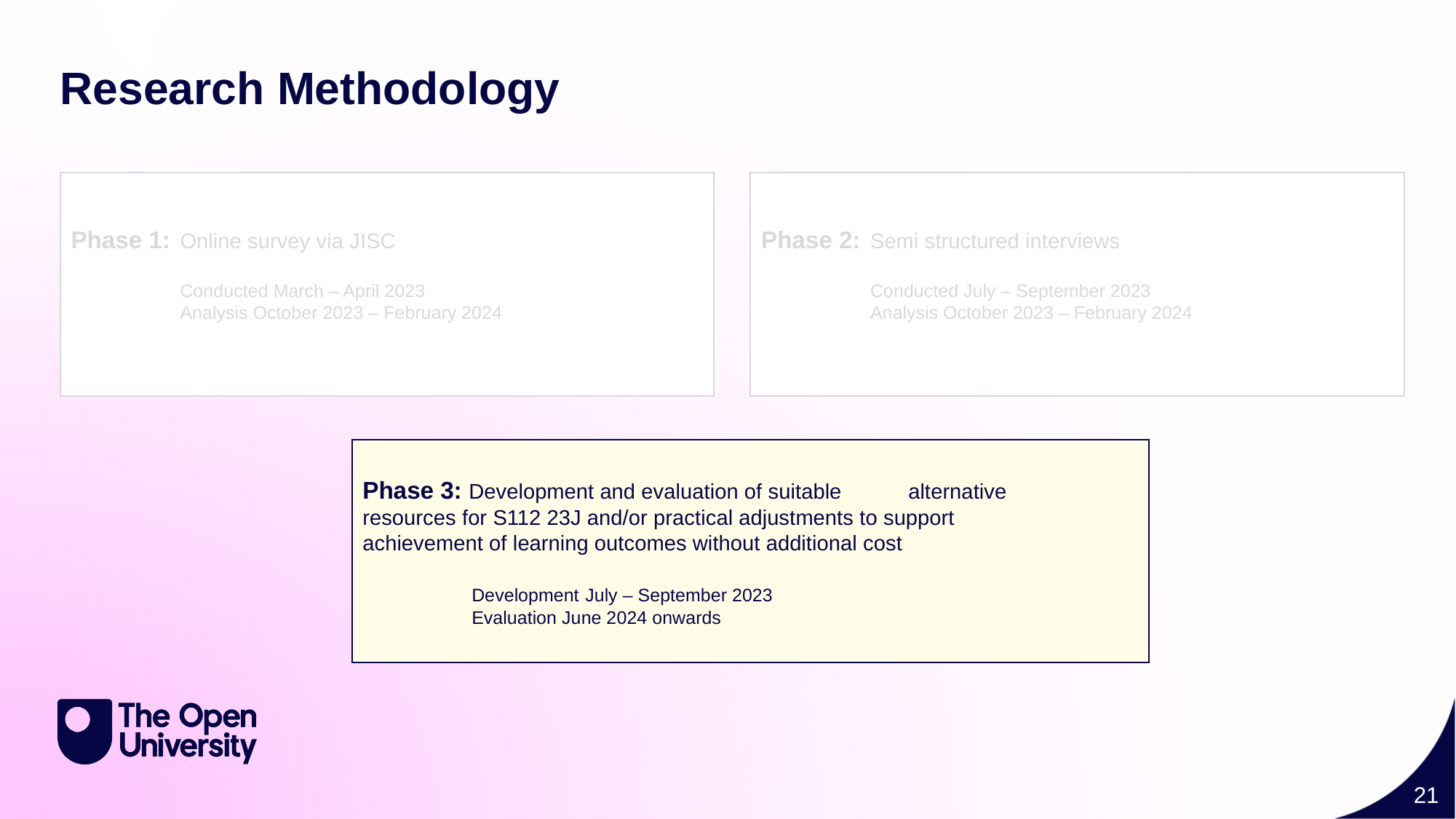

Research Methodology

Phase 1: 	Online survey via JISC

Conducted March – April 2023
Analysis October 2023 – February 2024

Phase 2: 	Semi structured interviews

Conducted July – September 2023
Analysis October 2023 – February 2024

Phase 3: Development and evaluation of suitable 	alternative 		resources for S112 23J and/or practical adjustments to support 	achievement of learning outcomes without additional cost

	Development July – September 2023
	Evaluation June 2024 onwards